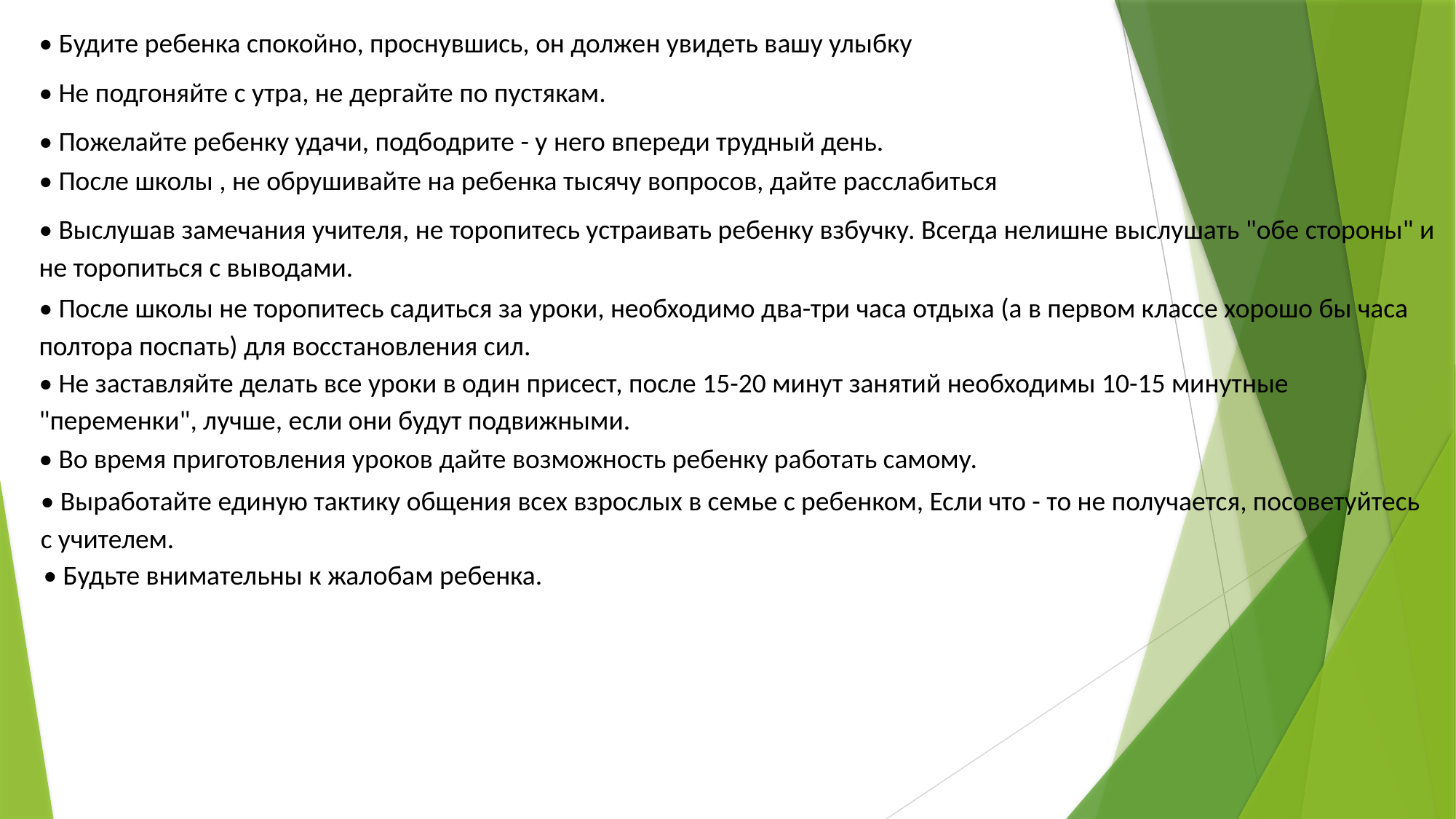

• Будите ребенка спокойно, проснувшись, он должен увидеть вашу улыбку
• Не подгоняйте с утра, не дергайте по пустякам.
• Пожелайте ребенку удачи, подбодрите - у него впереди трудный день.
• После школы , не обрушивайте на ребенка тысячу вопросов, дайте расслабиться
• Выслушав замечания учителя, не торопитесь устраивать ребенку взбучку. Всегда нелишне выслушать "обе стороны" и не торопиться с выводами.

• После школы не торопитесь садиться за уроки, необходимо два-три часа отдыха (а в первом классе хорошо бы часа полтора поспать) для восстановления сил.
• Не заставляйте делать все уроки в один присест, после 15-20 минут занятий необходимы 10-15 минутные "переменки", лучше, если они будут подвижными.
• Во время приготовления уроков дайте возможность ребенку работать самому.
• Выработайте единую тактику общения всех взрослых в семье с ребенком, Если что - то не получается, посоветуйтесь с учителем.
• Будьте внимательны к жалобам ребенка.